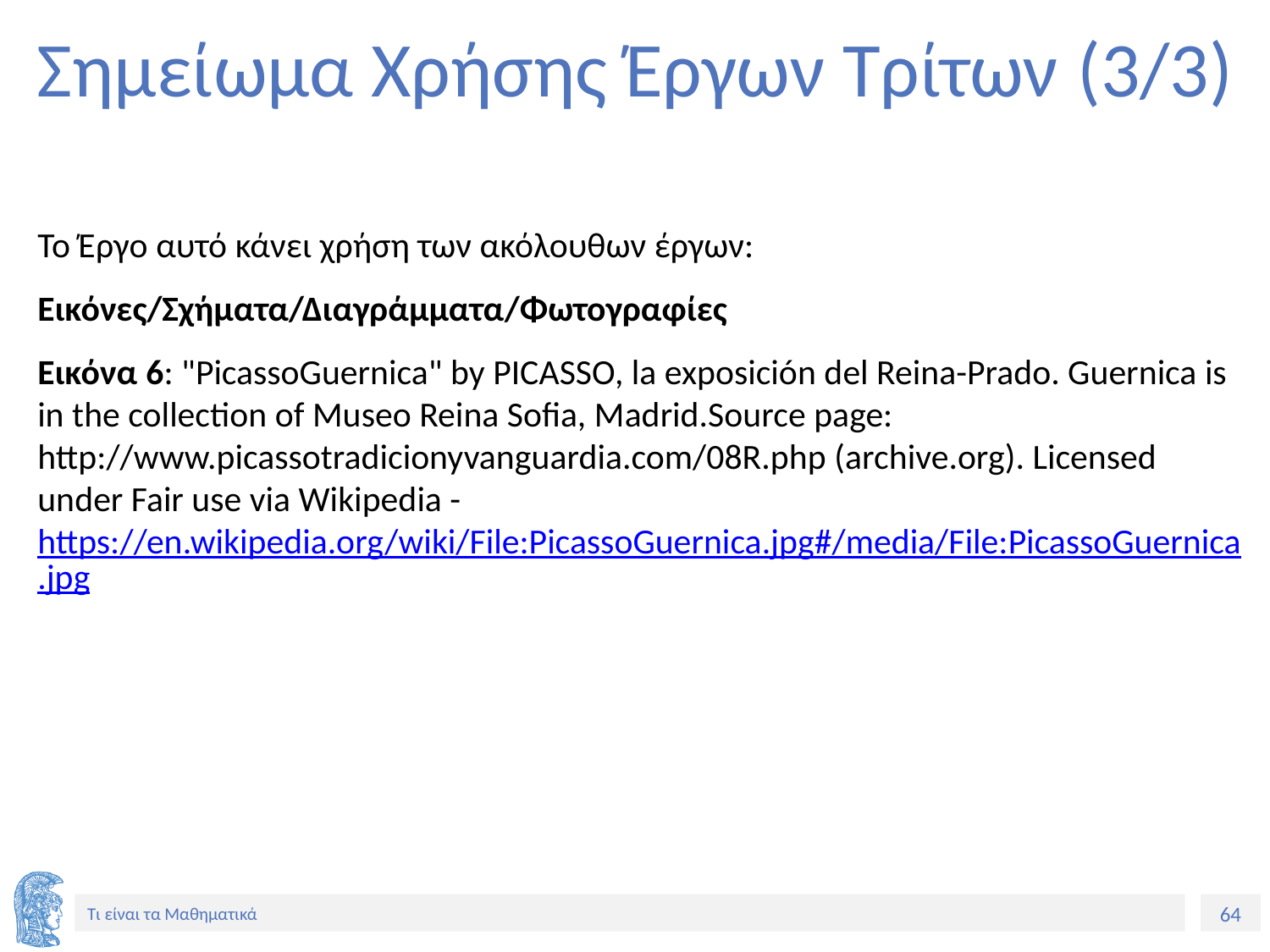

# Σημείωμα Χρήσης Έργων Τρίτων (3/3)
Το Έργο αυτό κάνει χρήση των ακόλουθων έργων:
Εικόνες/Σχήματα/Διαγράμματα/Φωτογραφίες
Εικόνα 6: "PicassoGuernica" by PICASSO, la exposición del Reina-Prado. Guernica is in the collection of Museo Reina Sofia, Madrid.Source page: http://www.picassotradicionyvanguardia.com/08R.php (archive.org). Licensed under Fair use via Wikipedia - https://en.wikipedia.org/wiki/File:PicassoGuernica.jpg#/media/File:PicassoGuernica.jpg